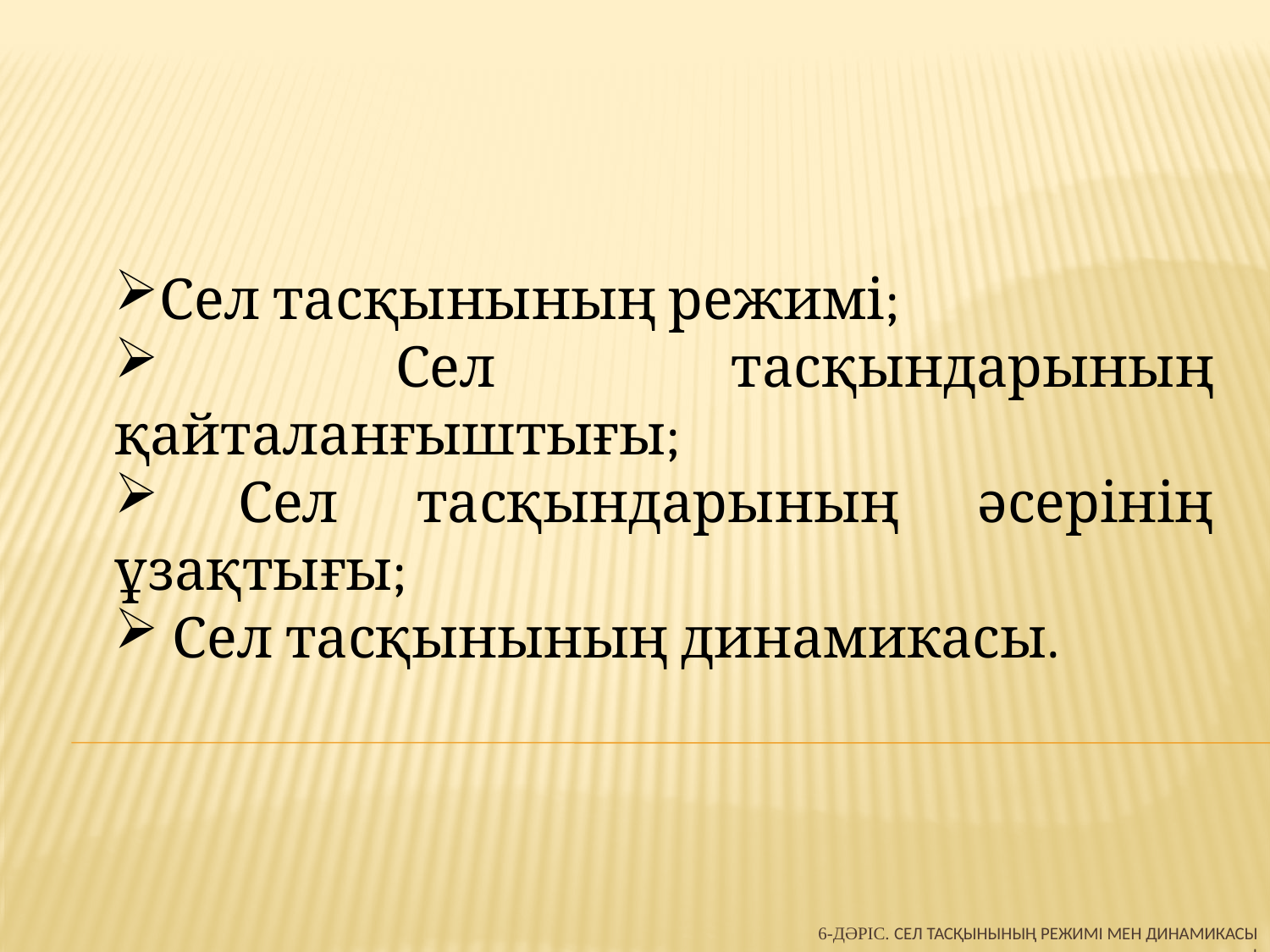

Сел тасқынының режимі;
 Сел тасқындарының қайталанғыштығы;
 Сел тасқындарының әсерінің ұзақтығы;
 Сел тасқынының динамикасы.
6-дәріс. Сел тасқынының режимі мен динамикасы
і